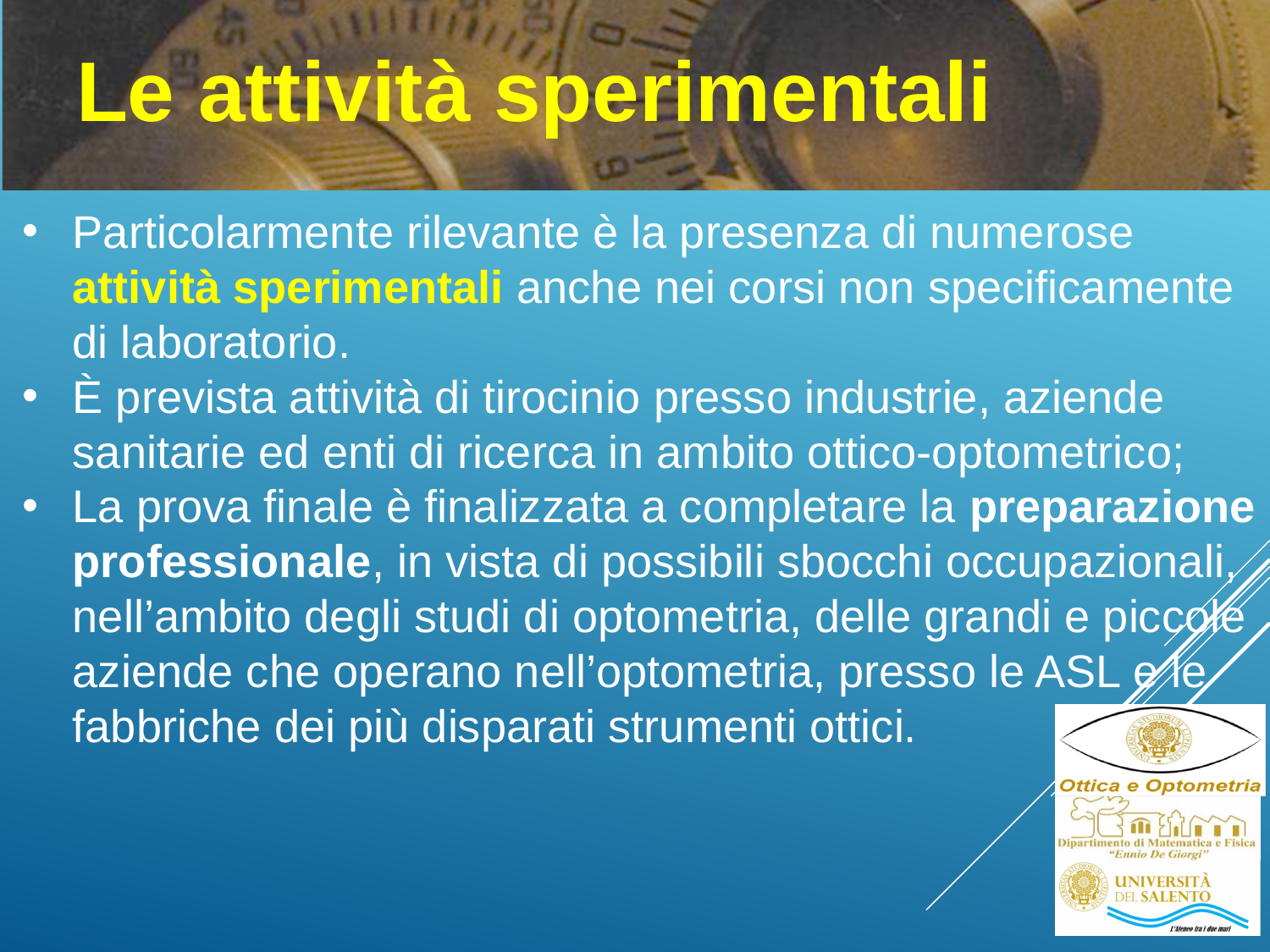

Le attività sperimentali
Particolarmente rilevante è la presenza di numerose attività sperimentali anche nei corsi non specificamente di laboratorio.
È prevista attività di tirocinio presso industrie, aziende sanitarie ed enti di ricerca in ambito ottico-optometrico;
La prova finale è finalizzata a completare la preparazione professionale, in vista di possibili sbocchi occupazionali,  nell’ambito degli studi di optometria, delle grandi e piccole aziende che operano nell’optometria, presso le ASL e le fabbriche dei più disparati strumenti ottici.